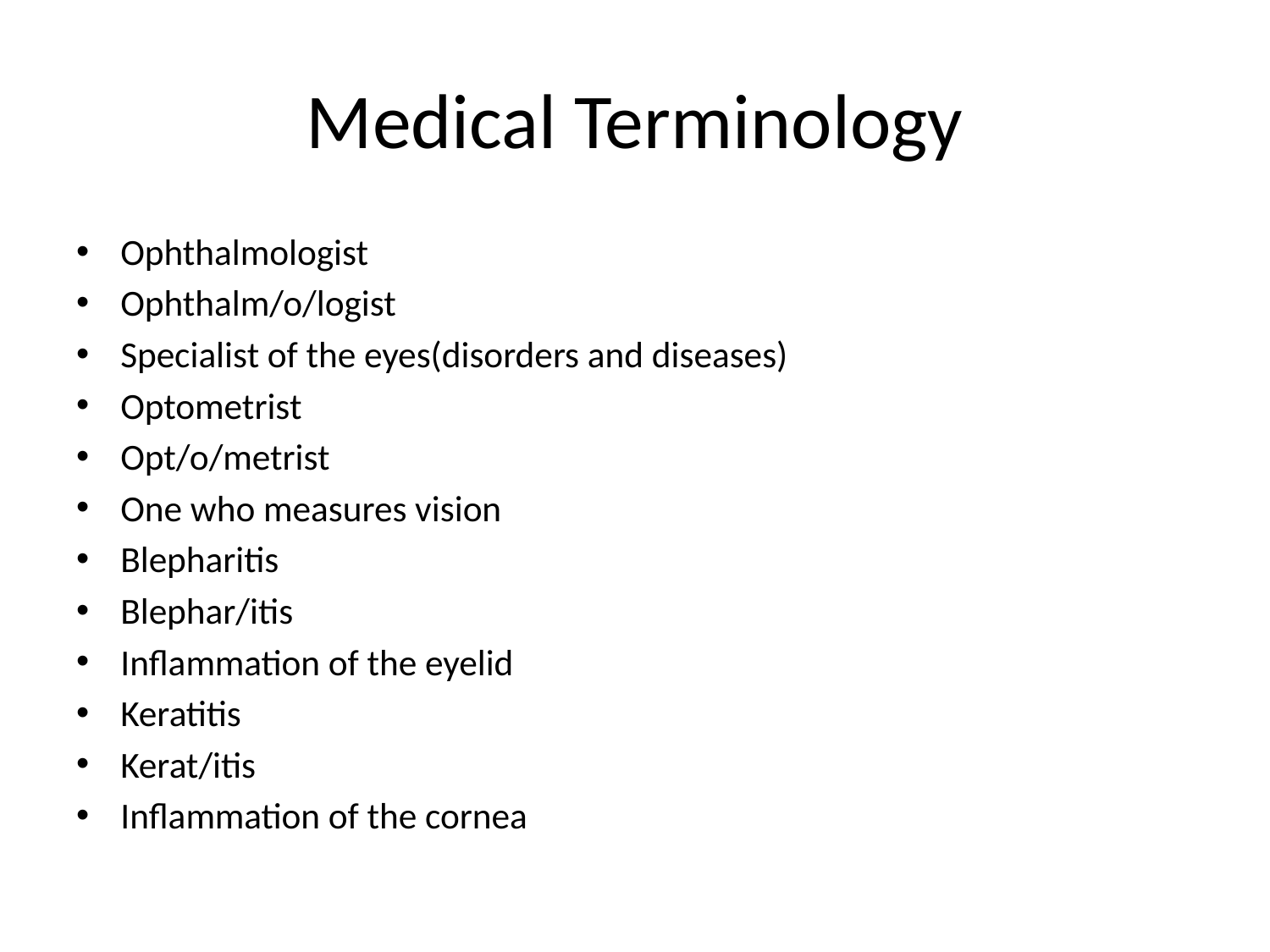

# Medical Terminology
Ophthalmologist
Ophthalm/o/logist
Specialist of the eyes(disorders and diseases)
Optometrist
Opt/o/metrist
One who measures vision
Blepharitis
Blephar/itis
Inflammation of the eyelid
Keratitis
Kerat/itis
Inflammation of the cornea